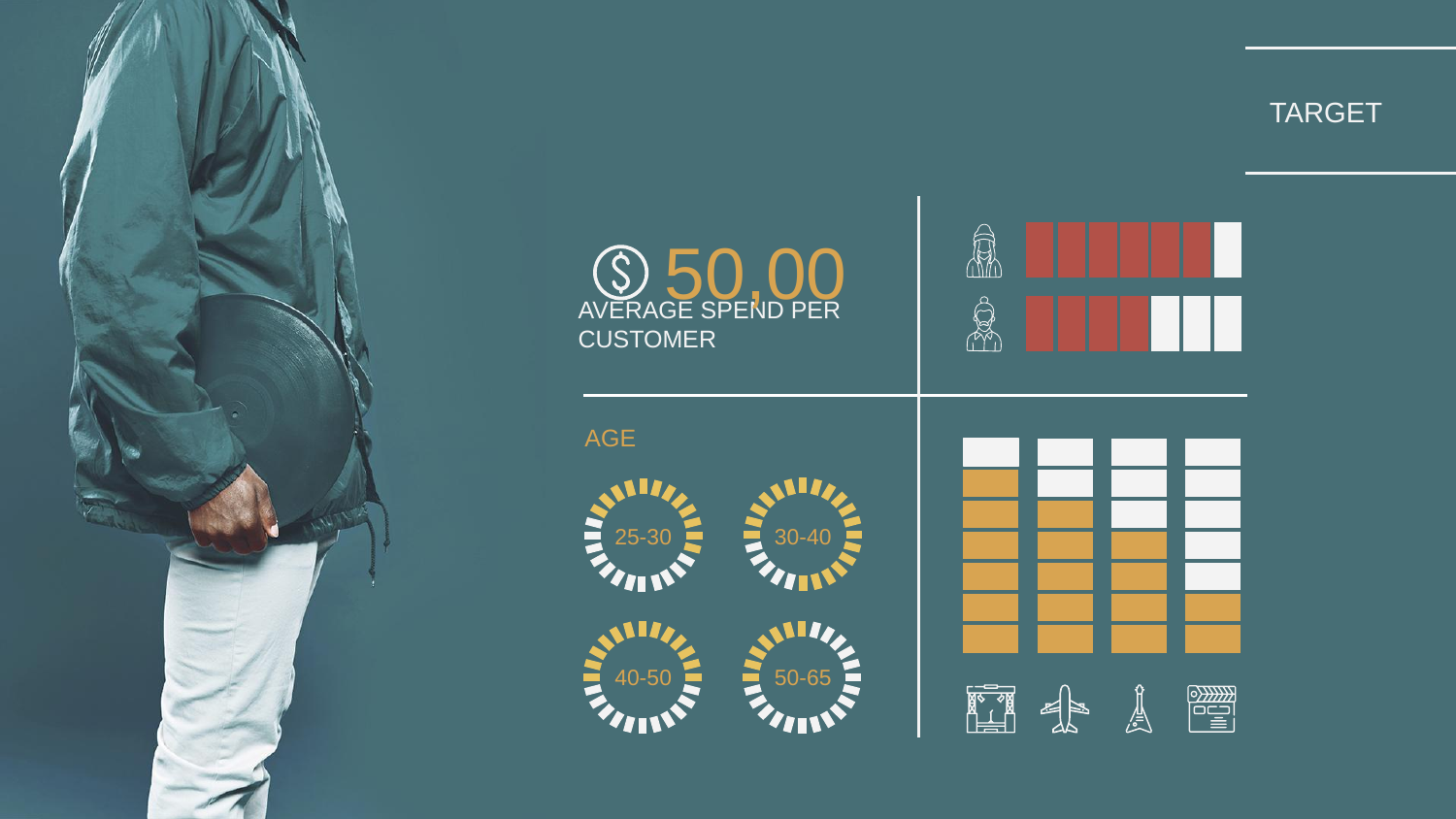

# TARGET

50,00

AVERAGE SPEND PER CUSTOMER
AGE

25-30
30-40

40-50
50-65